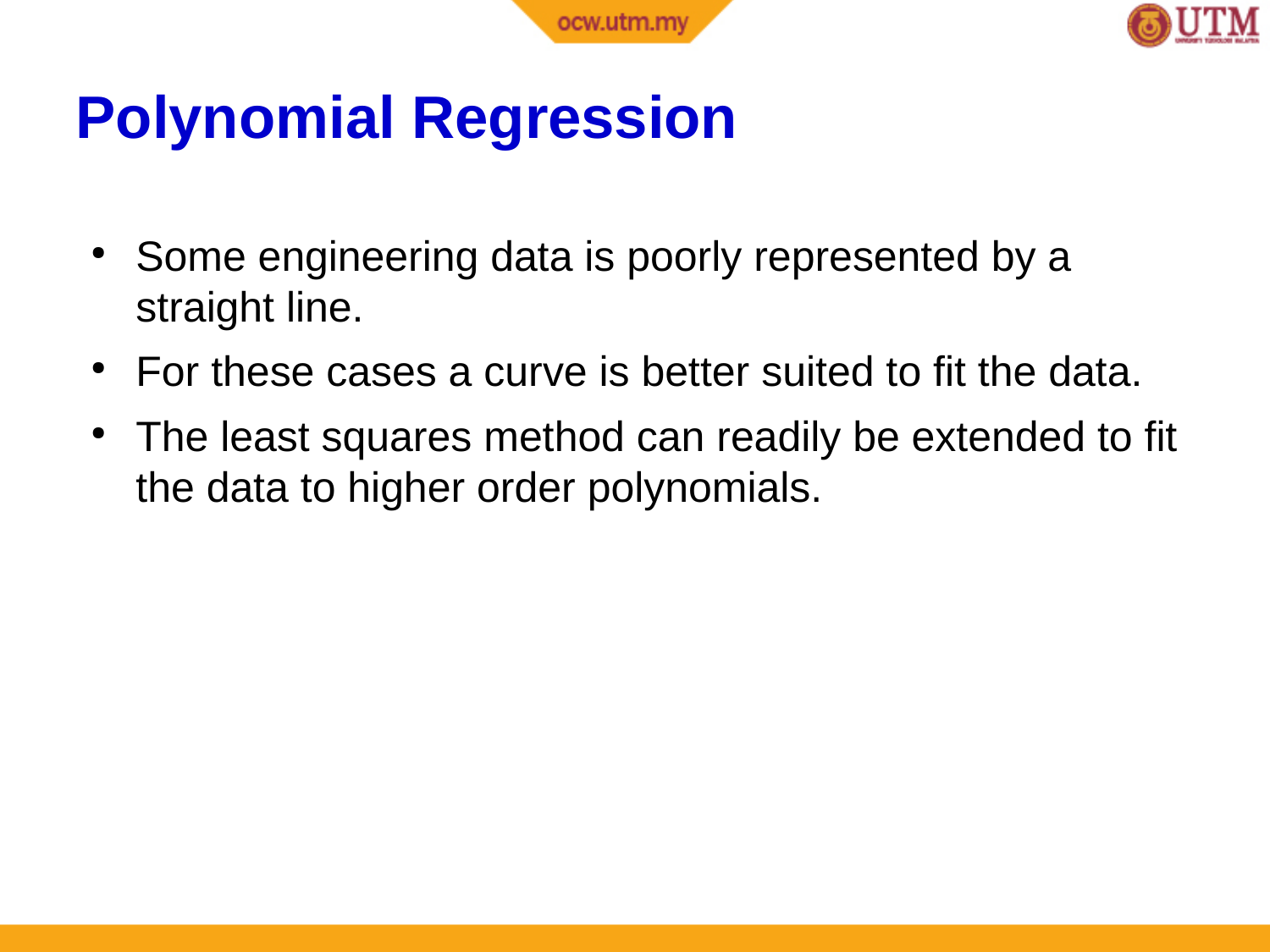

Polynomial Regression
Some engineering data is poorly represented by a straight line.
For these cases a curve is better suited to fit the data.
The least squares method can readily be extended to fit the data to higher order polynomials.